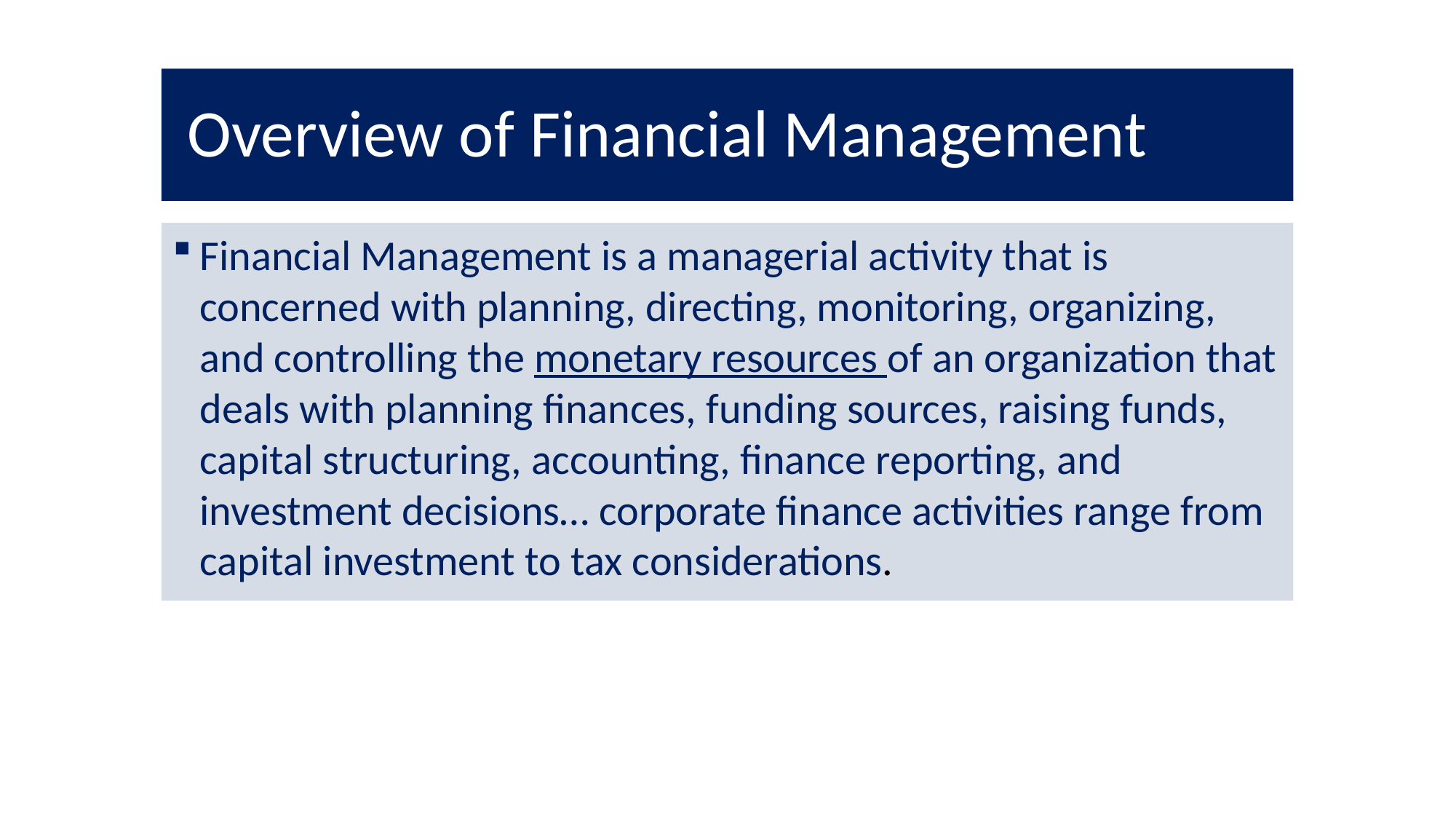

# Overview of Financial Management
Financial Management is a managerial activity that is concerned with planning, directing, monitoring, organizing, and controlling the monetary resources of an organization that deals with planning finances, funding sources, raising funds,  capital structuring, accounting, finance reporting, and investment decisions… corporate finance activities range from capital investment to tax considerations.